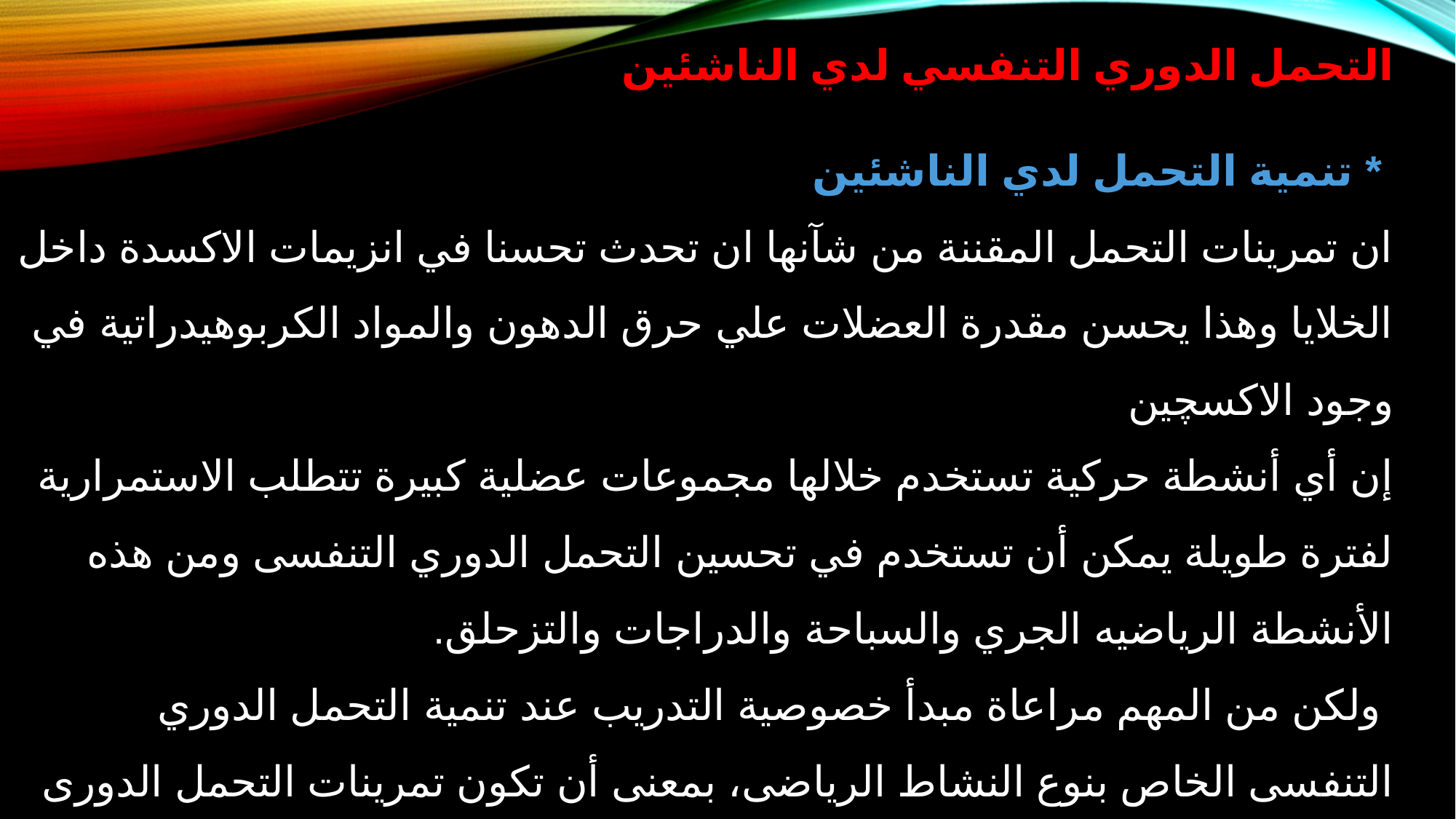

التحمل الدوري التنفسي لدي الناشئين

 * تنمية التحمل لدي الناشئين
ان تمرينات التحمل المقننة من شآنها ان تحدث تحسنا في انزيمات الاكسدة داخل الخلايا وهذا يحسن مقدرة العضلات علي حرق الدهون والمواد الكربوهيدراتية في وجود الاكسچين
إن أي أنشطة حركية تستخدم خلالها مجموعات عضلية كبيرة تتطلب الاستمرارية لفترة طويلة يمكن أن تستخدم في تحسين التحمل الدوري التنفسى ومن هذه الأنشطة الرياضيه الجري والسباحة والدراجات والتزحلق.
 ولكن من المهم مراعاة مبدأ خصوصية التدريب عند تنمية التحمل الدوري التنفسى الخاص بنوع النشاط الرياضى، بمعنى أن تكون تمرينات التحمل الدورى التنفسى ترتبط بالمهارات وخطط ومواقف النشاط الرياضى التخصصى.